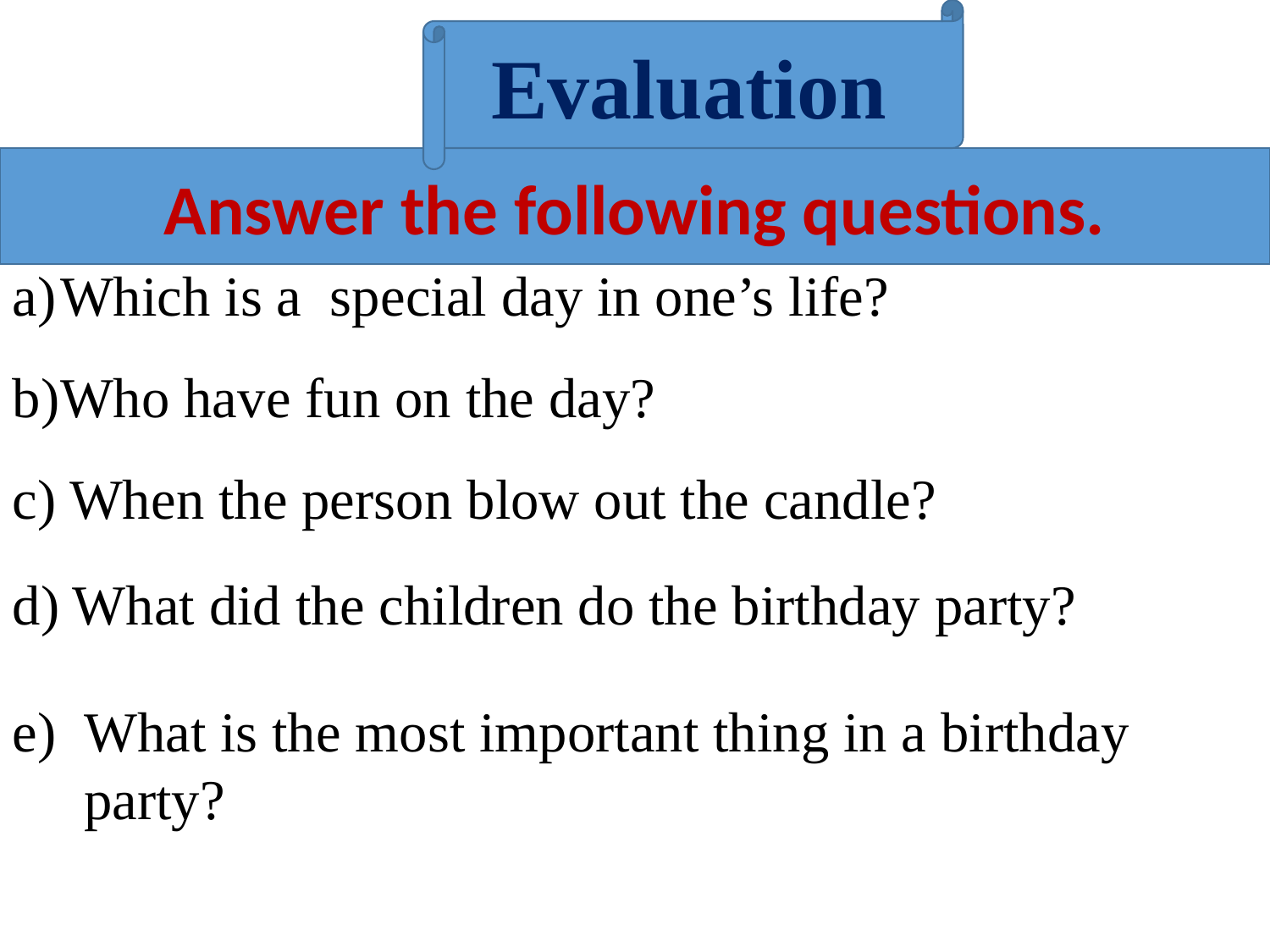

Evaluation
Answer the following questions.
Which is a  special day in one’s life?

Who have fun on the day?

c) When the person blow out the candle?

d) What did the children do the birthday party?

What is the most important thing in a birthday  party?